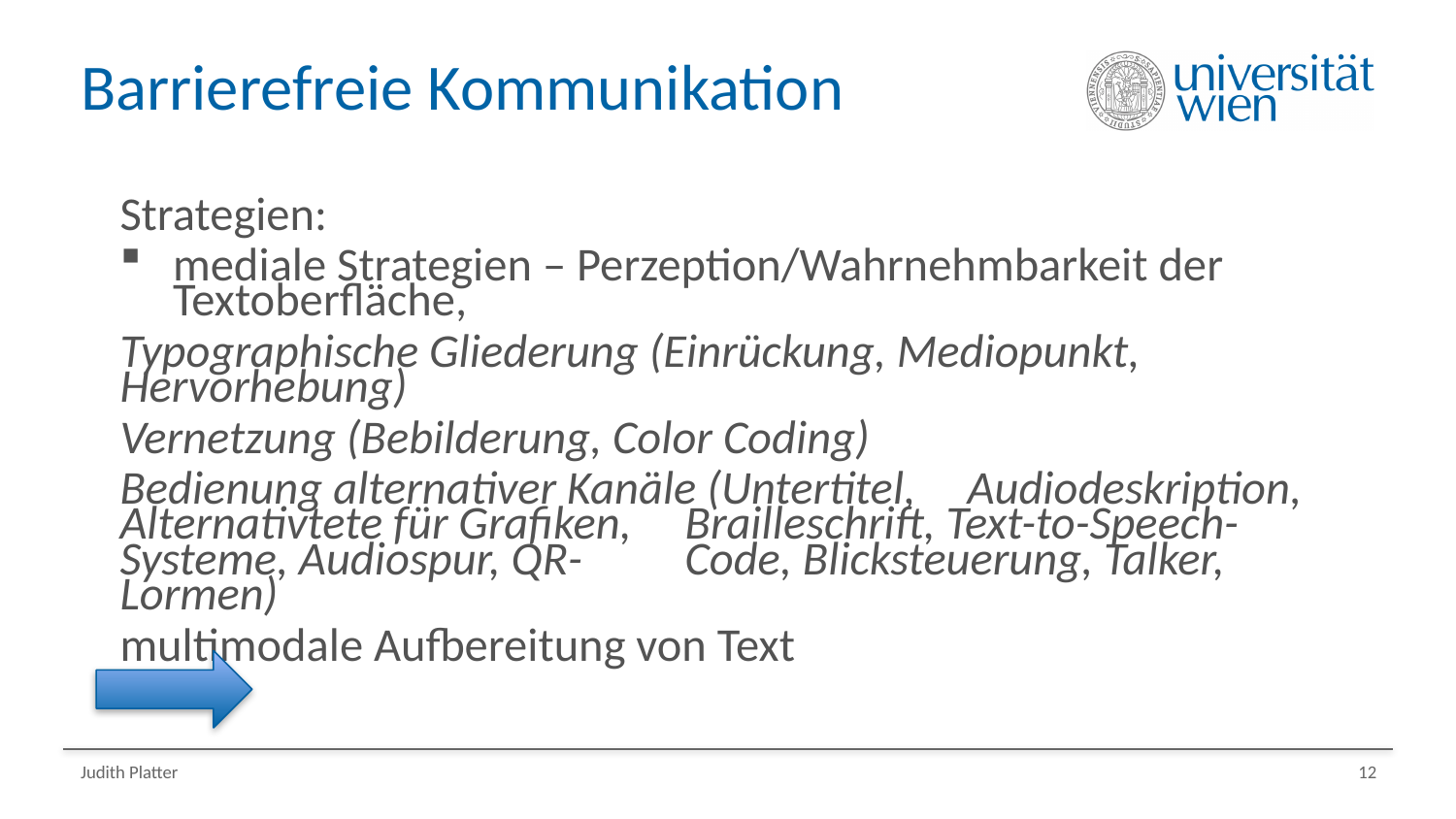

# Barrierefreie Kommunikation
Strategien:
	mediale Strategien – Perzeption/Wahrnehmbarkeit der 	Textoberfläche,
			Typographische Gliederung (Einrückung, Mediopunkt, 			Hervorhebung)
			Vernetzung (Bebilderung, Color Coding)
			Bedienung alternativer Kanäle (Untertitel, 							Audiodeskription, Alternativtete für Grafiken, 						Brailleschrift, Text-to-Speech-Systeme, Audiospur, QR-				Code, Blicksteuerung, Talker, Lormen)
			multimodale Aufbereitung von Text

Judith Platter
12